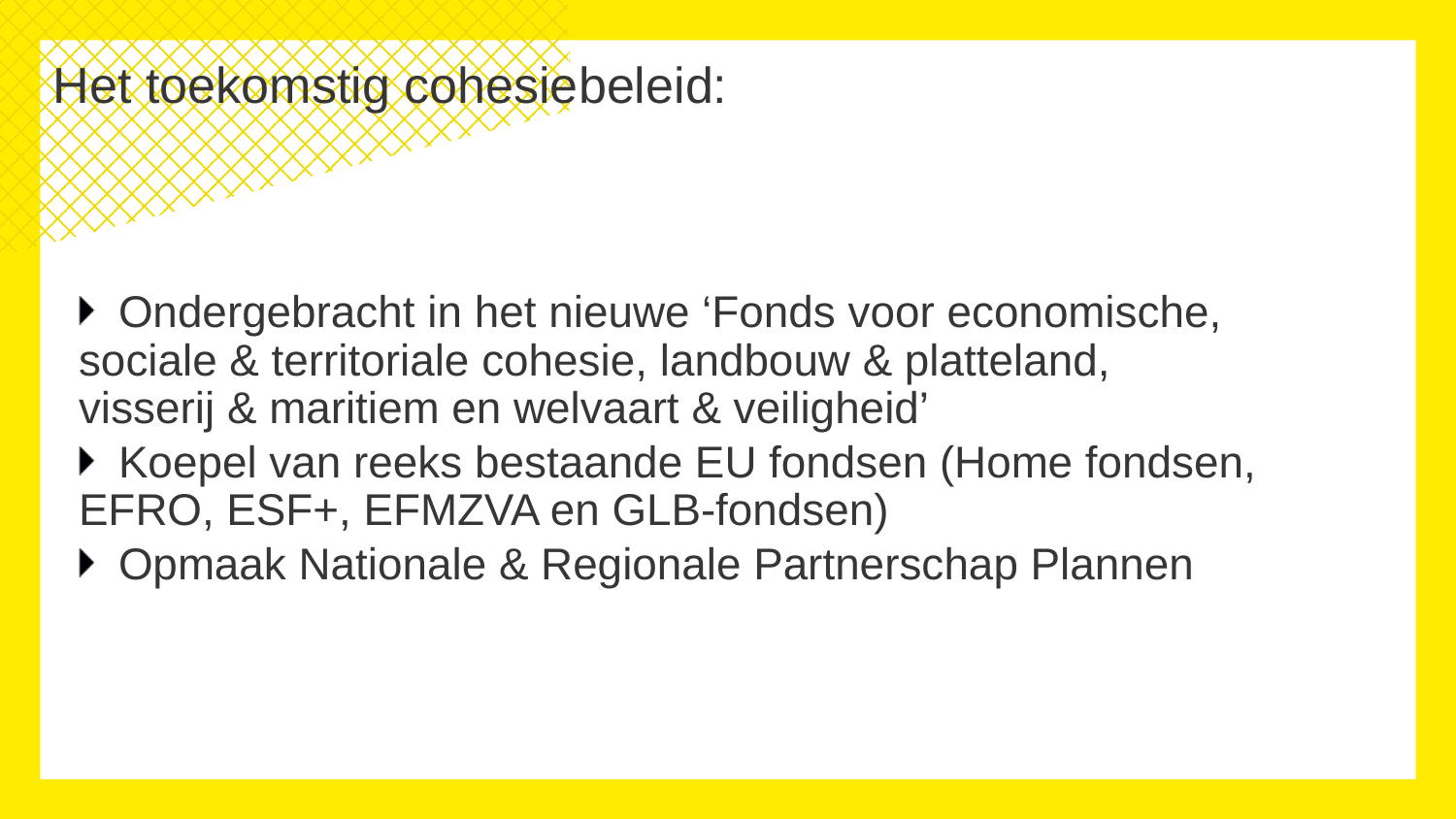

# Het toekomstig cohesiebeleid:
Ondergebracht in het nieuwe ‘Fonds voor economische, sociale & territoriale cohesie, landbouw & platteland, visserij & maritiem en welvaart & veiligheid’
Koepel van reeks bestaande EU fondsen (Home fondsen, EFRO, ESF+, EFMZVA en GLB-fondsen)
Opmaak Nationale & Regionale Partnerschap Plannen